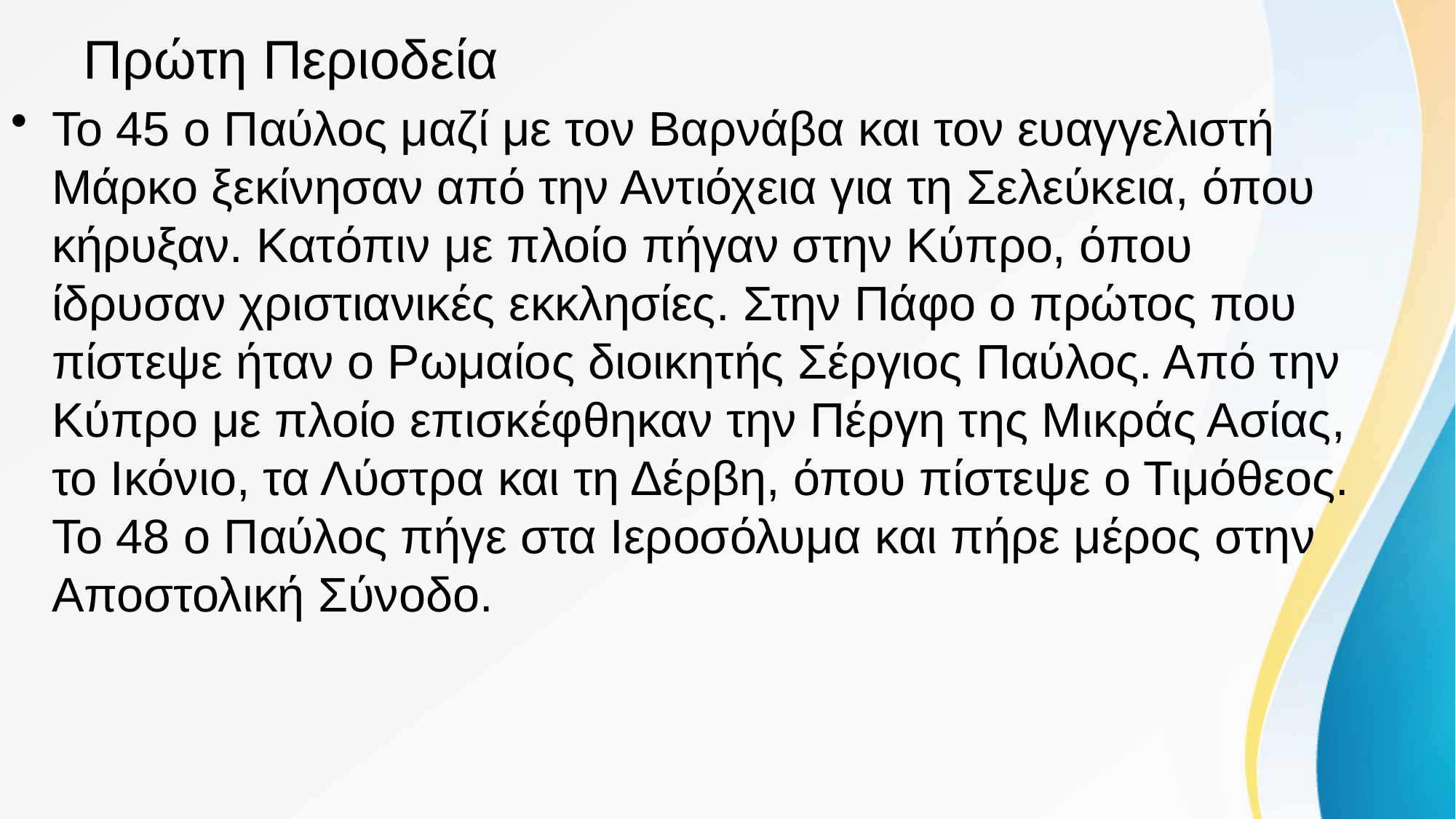

# Πρώτη Περιοδεία
Το 45 ο Παύλος μαζί με τον Βαρνάβα και τον ευαγγελιστή Μάρκο ξεκίνησαν από την Αντιόχεια για τη Σελεύκεια, όπου κήρυξαν. Κατόπιν με πλοίο πήγαν στην Κύπρο, όπου ίδρυσαν χριστιανικές εκκλησίες. Στην Πάφο ο πρώτος που πίστεψε ήταν ο Ρωμαίος διοικητής Σέργιος Παύλος. Από την Κύπρο με πλοίο επισκέφθηκαν την Πέργη της Μικράς Ασίας, το Ικόνιο, τα Λύστρα και τη Δέρβη, όπου πίστεψε ο Τιμόθεος. Το 48 ο Παύλος πήγε στα Ιεροσόλυμα και πήρε μέρος στην Αποστολική Σύνοδο.